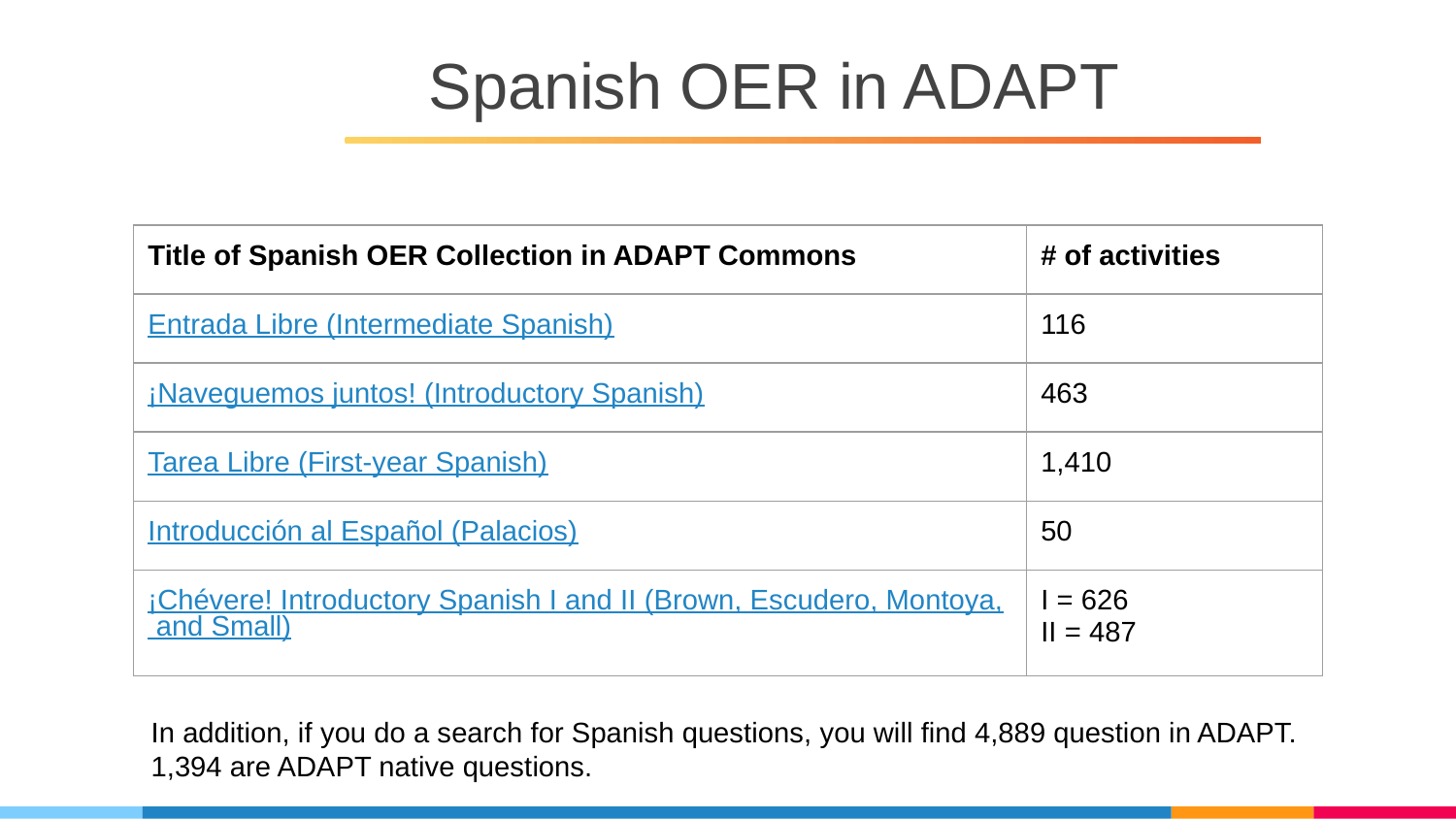

# Spanish OER in ADAPT

| Title of Spanish OER Collection in ADAPT Commons | # of activities |
| --- | --- |
| Entrada Libre (Intermediate Spanish) | 116 |
| ¡Naveguemos juntos! (Introductory Spanish) | 463 |
| Tarea Libre (First-year Spanish) | 1,410 |
| Introducción al Español (Palacios) | 50 |
| ¡Chévere! Introductory Spanish I and II (Brown, Escudero, Montoya, and Small) | I = 626 II = 487 |
In addition, if you do a search for Spanish questions, you will find 4,889 question in ADAPT. 1,394 are ADAPT native questions.